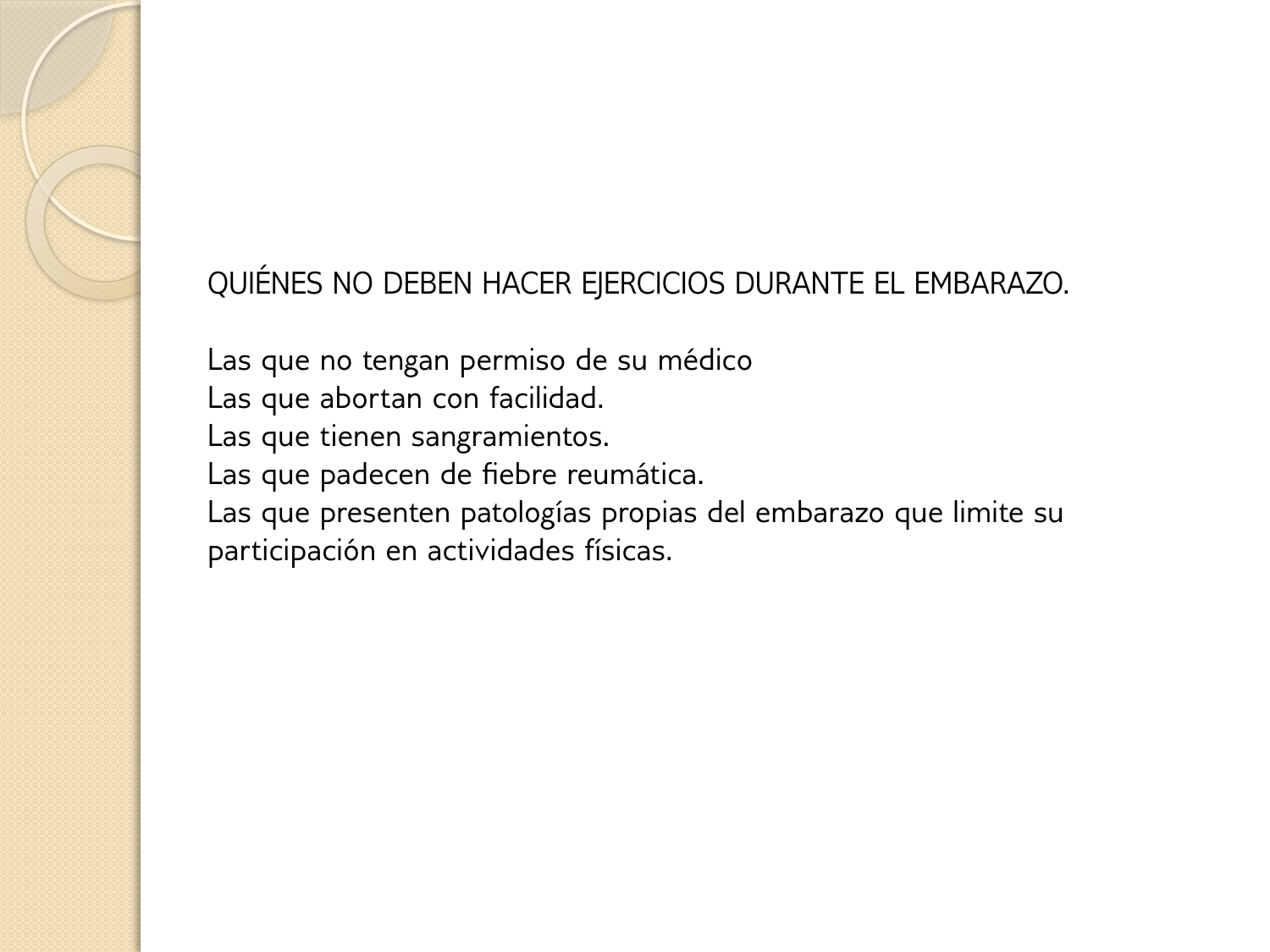

QUIÉNES NO DEBEN HACER EJERCICIOS DURANTE EL EMBARAZO.

Las que no tengan permiso de su médico
Las que abortan con facilidad.
Las que tienen sangramientos.
Las que padecen de fiebre reumática.
Las que presenten patologías propias del embarazo que limite su participación en actividades físicas.